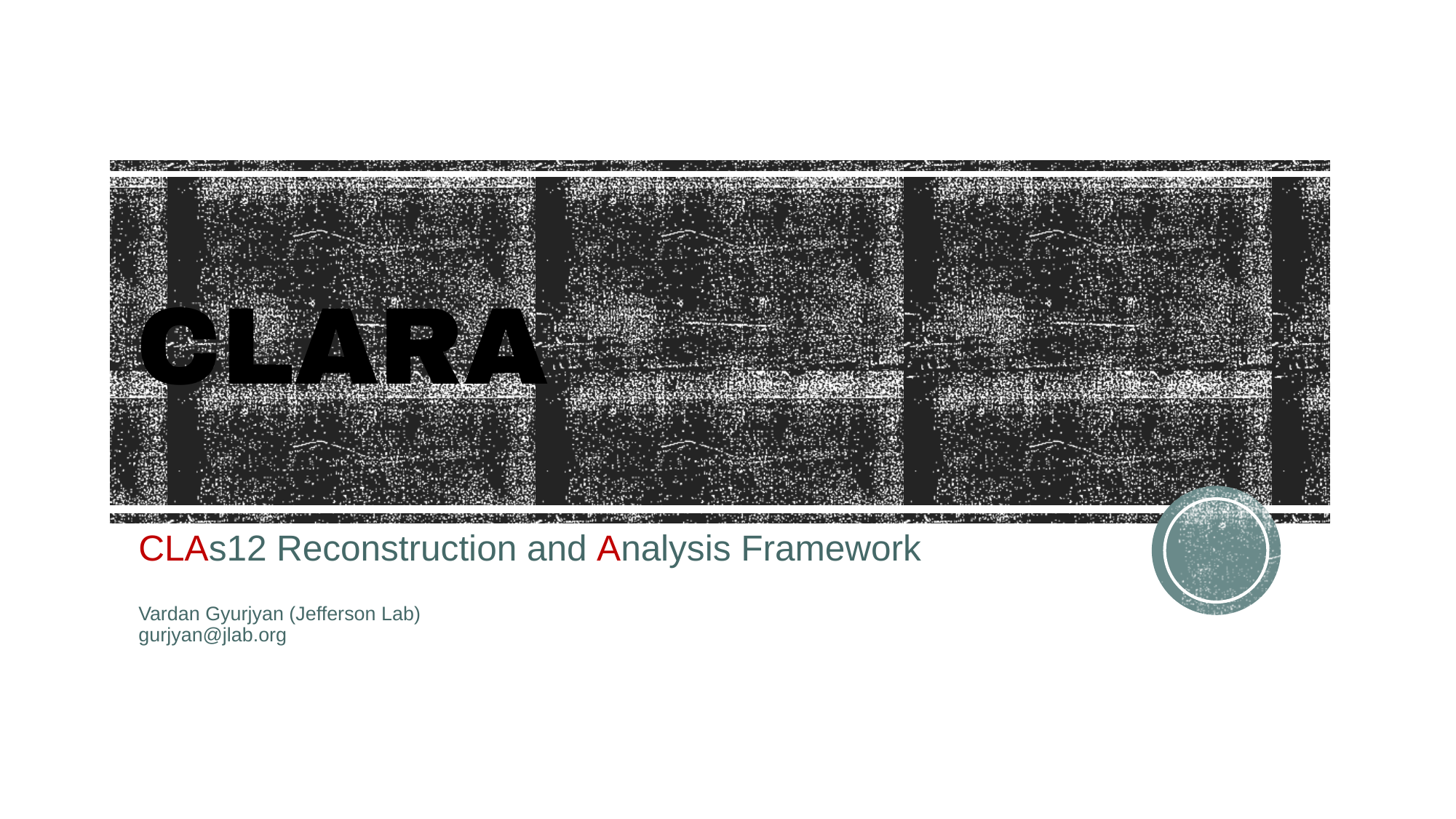

# CLARA
CLAs12 Reconstruction and Analysis Framework
Vardan Gyurjyan (Jefferson Lab)
gurjyan@jlab.org